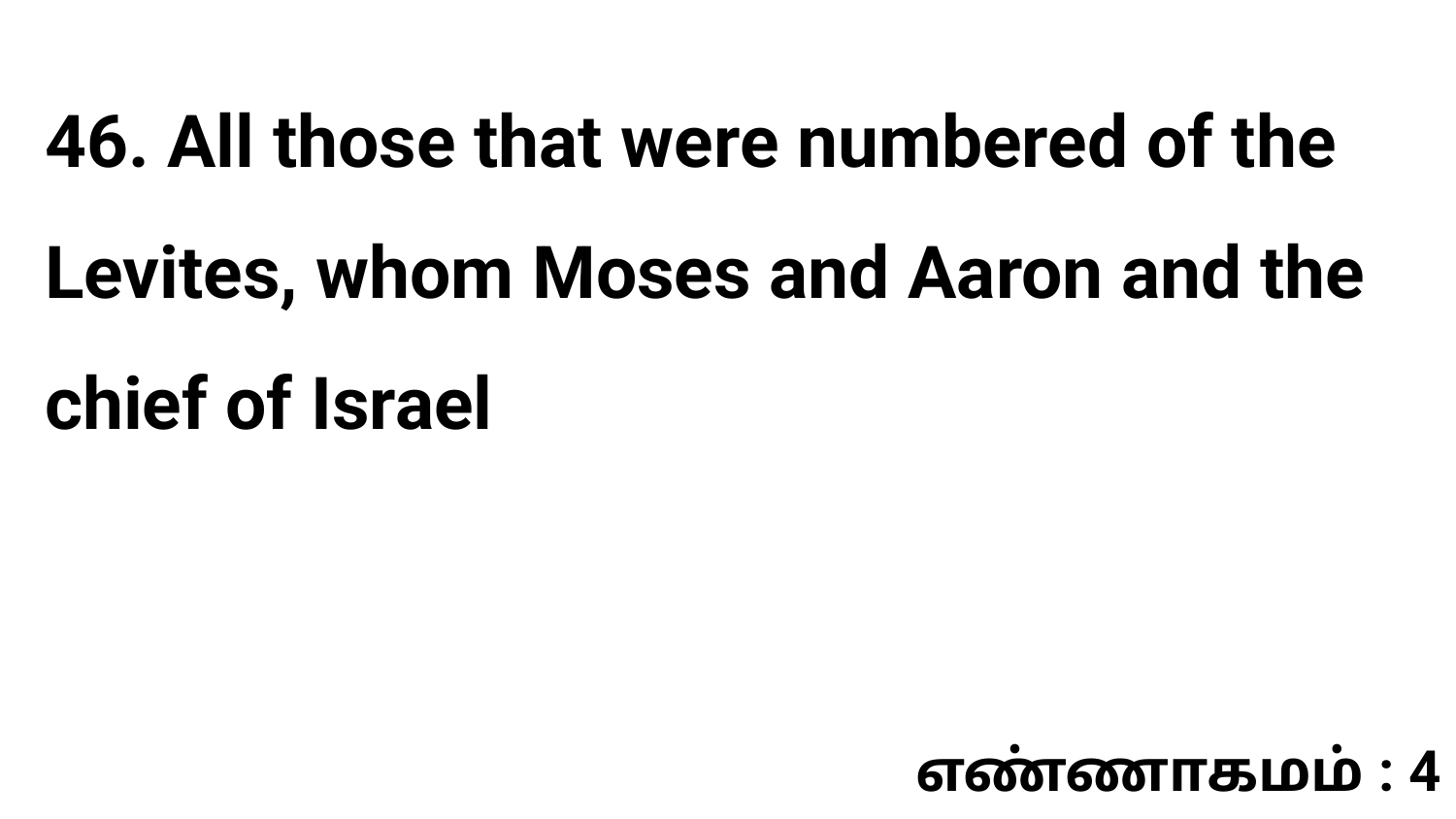

46. All those that were numbered of the Levites, whom Moses and Aaron and the chief of Israel
எண்ணாகமம் : 4